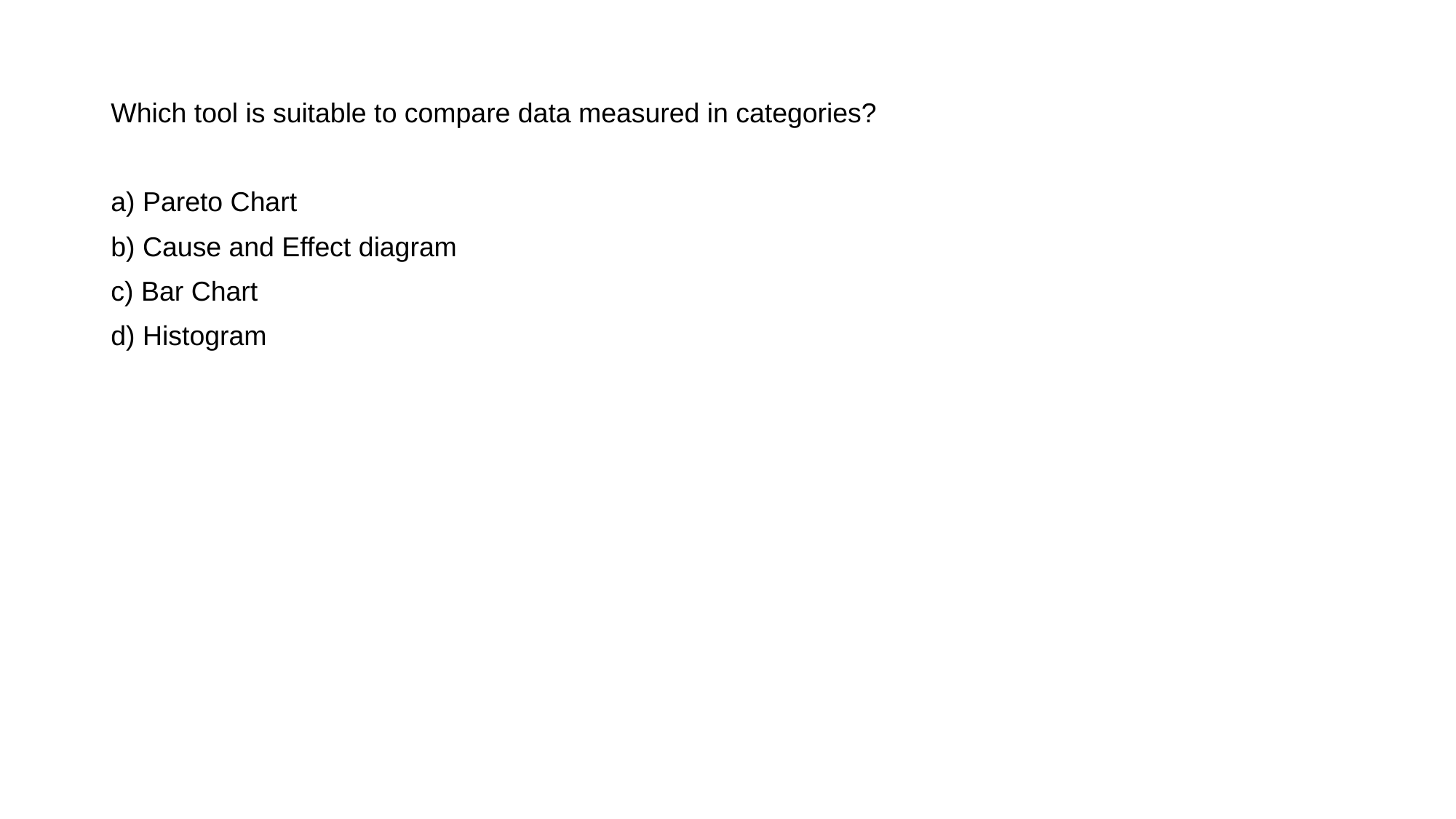

Which tool is suitable to compare data measured in categories?

a) Pareto Chart
b) Cause and Effect diagram
c) Bar Chart
d) Histogram